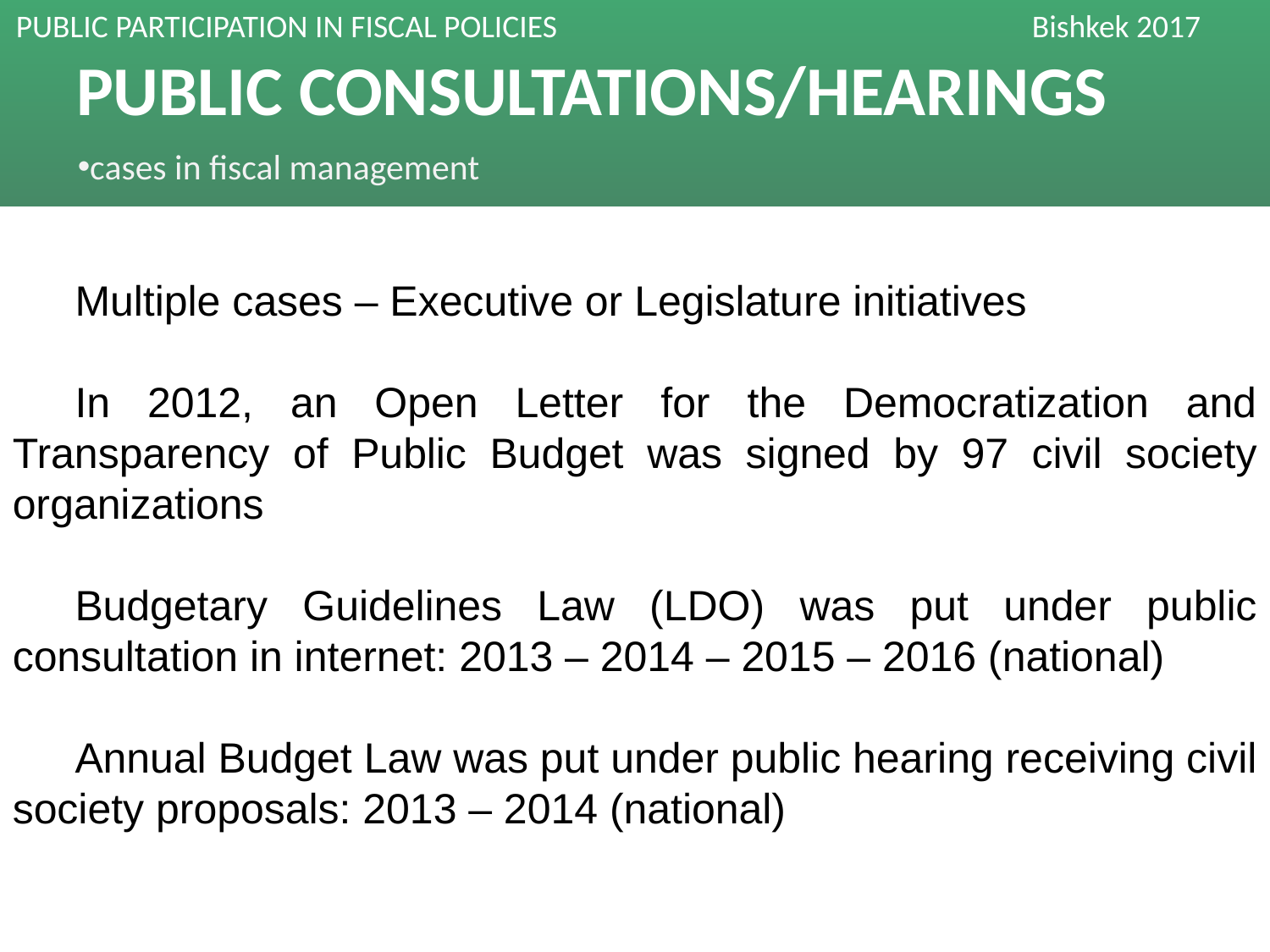

# PUBLIC CONSULTATIONS/HEARINGS
cases in fiscal management
Multiple cases – Executive or Legislature initiatives

In 2012, an Open Letter for the Democratization and Transparency of Public Budget was signed by 97 civil society organizations

Budgetary Guidelines Law (LDO) was put under public consultation in internet: 2013 – 2014 – 2015 – 2016 (national)

Annual Budget Law was put under public hearing receiving civil society proposals: 2013 – 2014 (national)